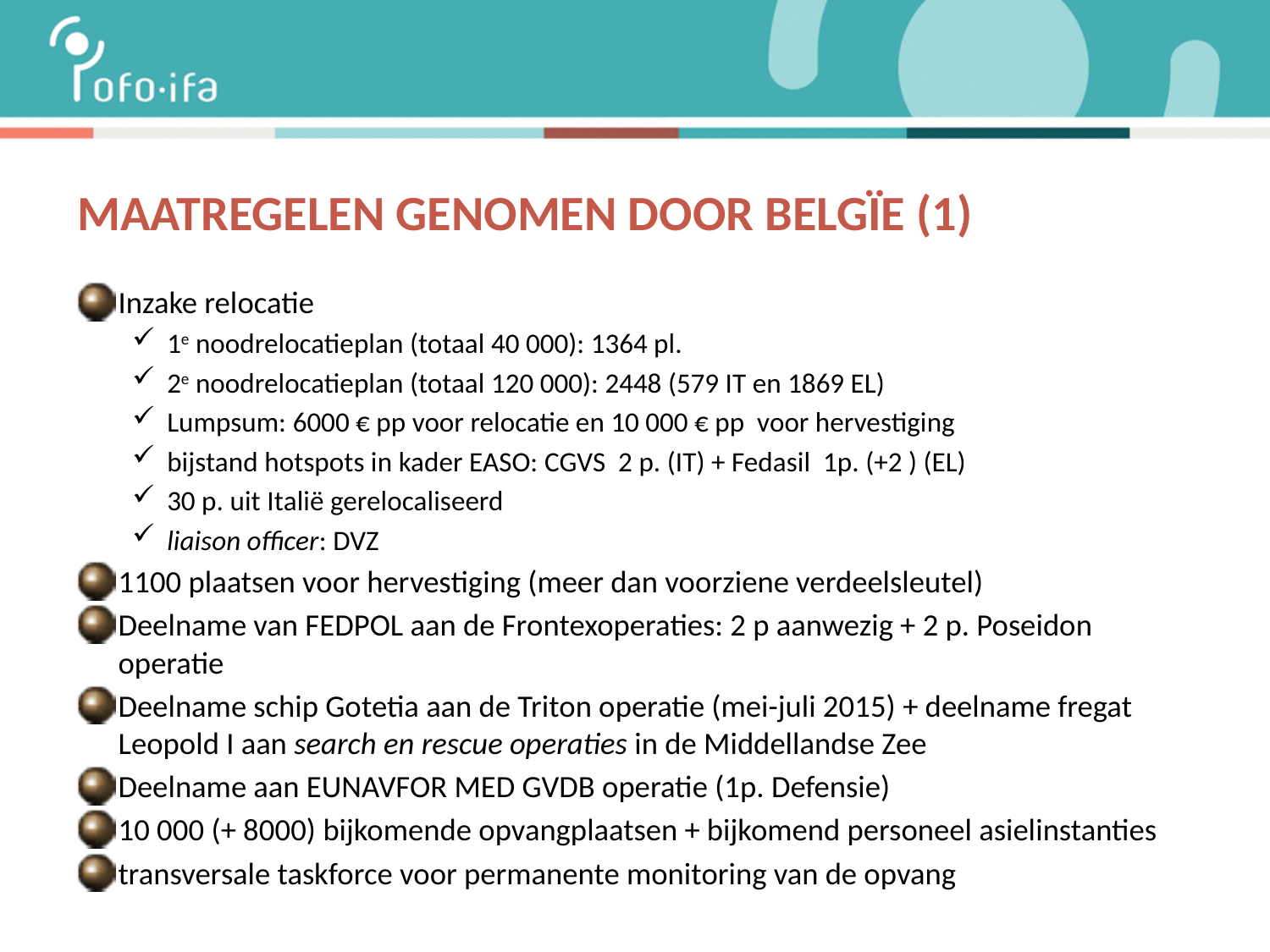

# Maatregelen genomen door belgïe (1)
Inzake relocatie
1e noodrelocatieplan (totaal 40 000): 1364 pl.
2e noodrelocatieplan (totaal 120 000): 2448 (579 IT en 1869 EL)
Lumpsum: 6000 € pp voor relocatie en 10 000 € pp  voor hervestiging
bijstand hotspots in kader EASO: CGVS  2 p. (IT) + Fedasil  1p. (+2 ) (EL)
30 p. uit Italië gerelocaliseerd
liaison officer: DVZ
1100 plaatsen voor hervestiging (meer dan voorziene verdeelsleutel)
Deelname van FEDPOL aan de Frontexoperaties: 2 p aanwezig + 2 p. Poseidon operatie
Deelname schip Gotetia aan de Triton operatie (mei-juli 2015) + deelname fregat Leopold I aan search en rescue operaties in de Middellandse Zee
Deelname aan EUNAVFOR MED GVDB operatie (1p. Defensie)
10 000 (+ 8000) bijkomende opvangplaatsen + bijkomend personeel asielinstanties
transversale taskforce voor permanente monitoring van de opvang